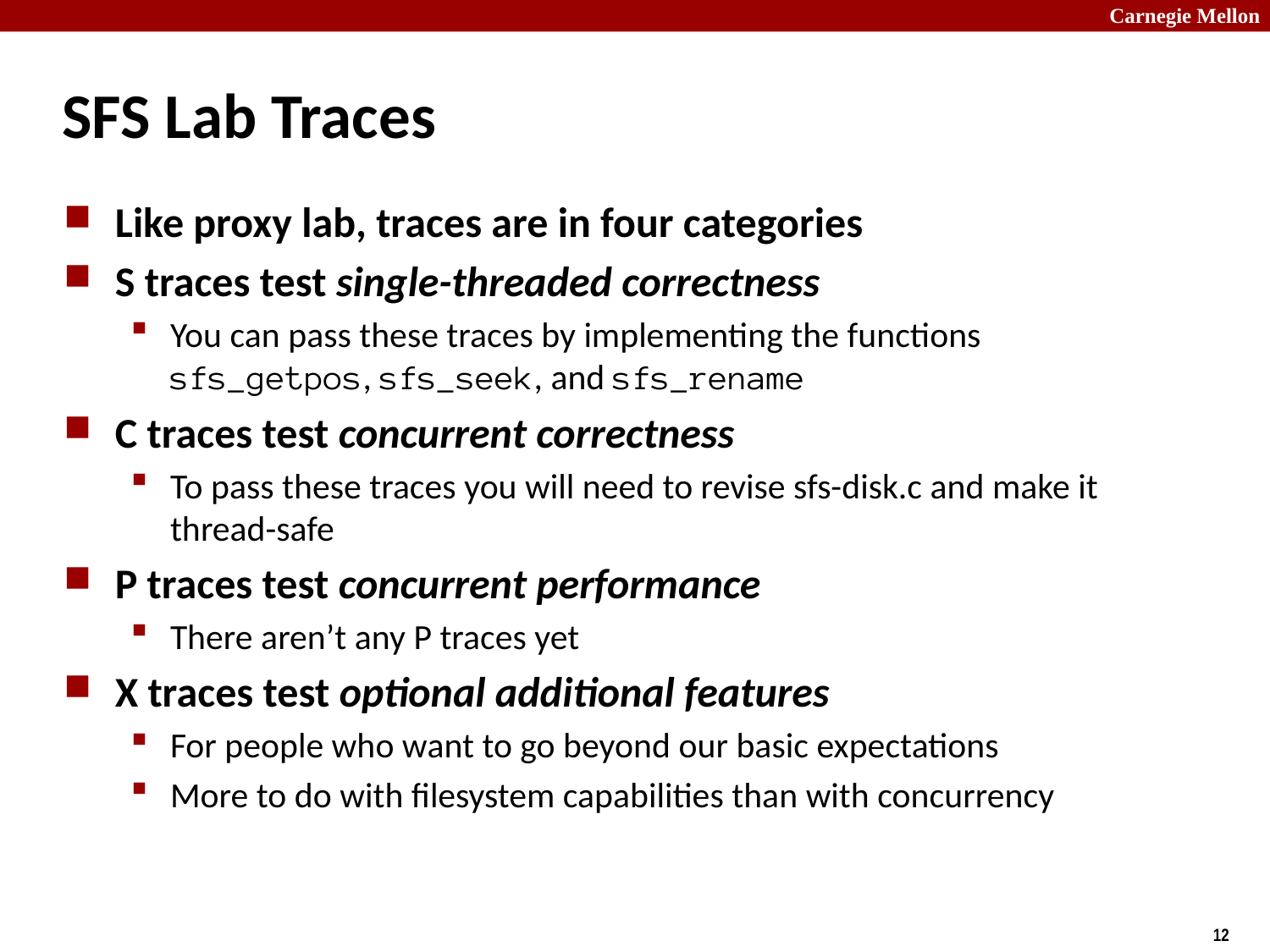

# SFS Lab Traces
Like proxy lab, traces are in four categories
S traces test single-threaded correctness
You can pass these traces by implementing the functions sfs_getpos, sfs_seek, and sfs_rename
C traces test concurrent correctness
To pass these traces you will need to revise sfs-disk.c and make it thread-safe
P traces test concurrent performance
There aren’t any P traces yet
X traces test optional additional features
For people who want to go beyond our basic expectations
More to do with filesystem capabilities than with concurrency